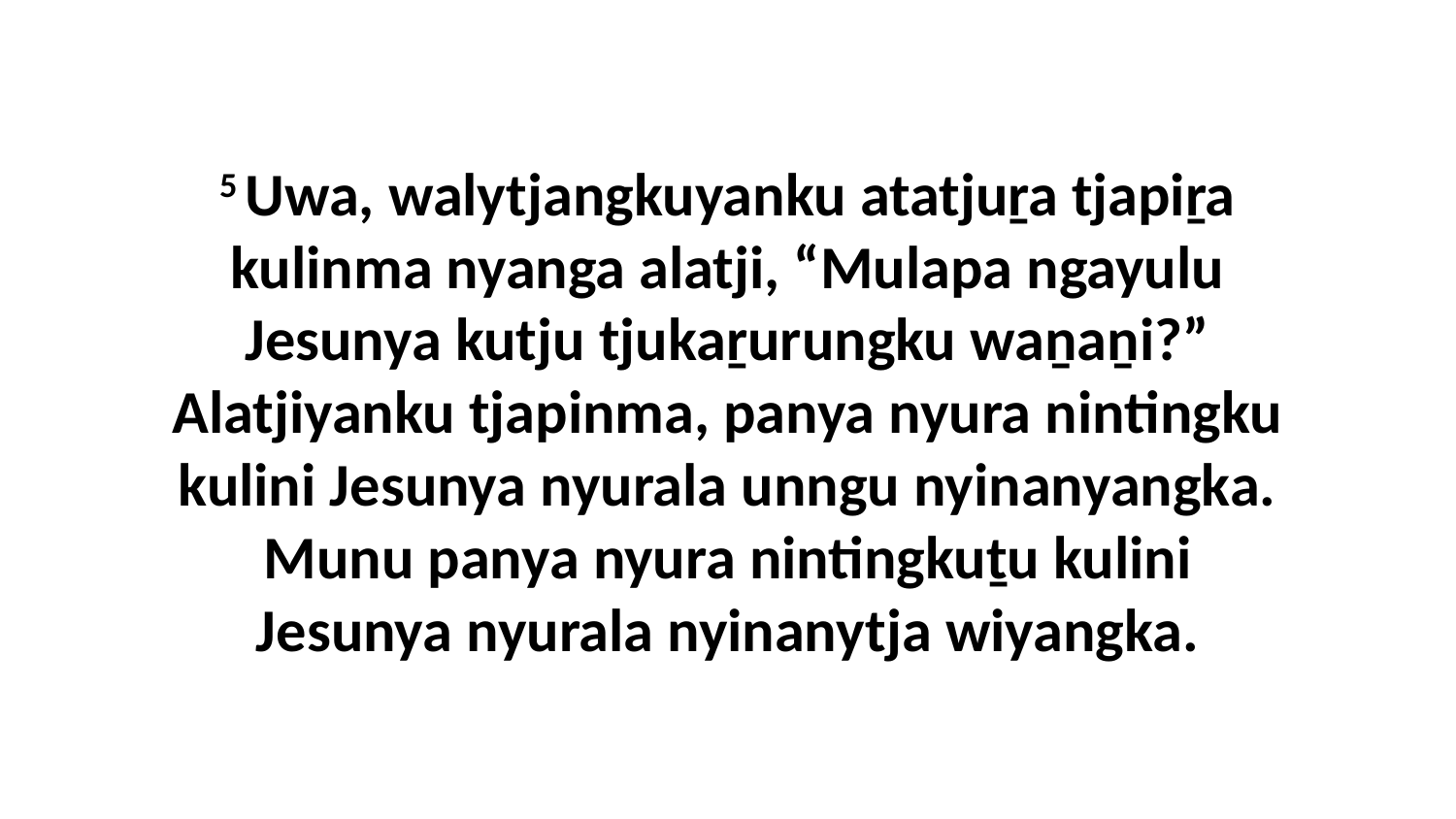

5 Uwa, walytjangkuyanku atatjuṟa tjapiṟa kulinma nyanga alatji, “Mulapa ngayulu Jesunya kutju tjukaṟurungku waṉaṉi?” Alatjiyanku tjapinma, panya nyura nintingku kulini Jesunya nyurala unngu nyinanyangka. Munu panya nyura nintingkuṯu kulini Jesunya nyurala nyinanytja wiyangka.